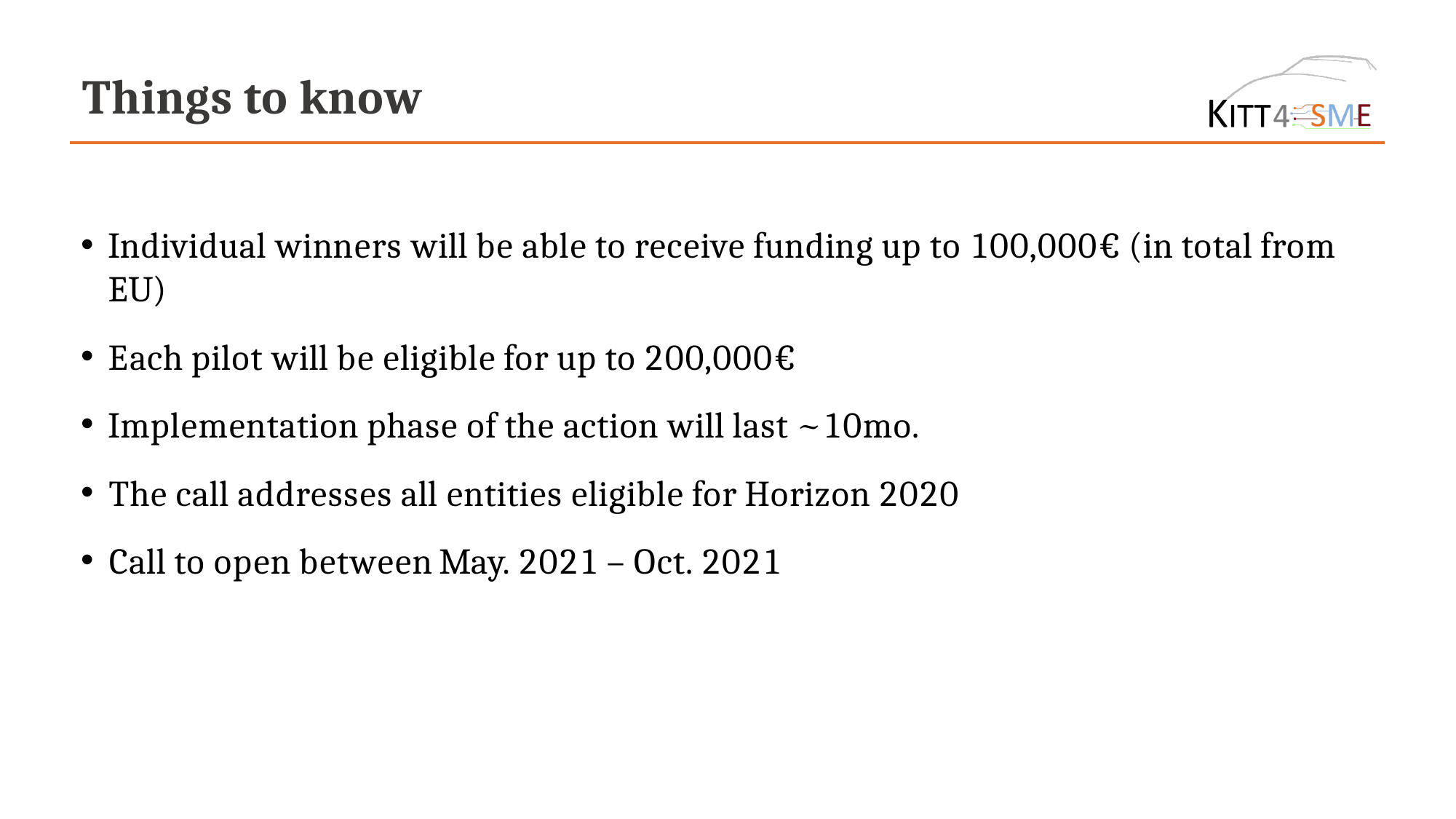

Things to know

Individual winners will be able to receive funding up to 100,000€ (in total from EU)
Each pilot will be eligible for up to 200,000€
Implementation phase of the action will last ~10mo.
The call addresses all entities eligible for Horizon 2020
Call to open between May. 2021 – Oct. 2021